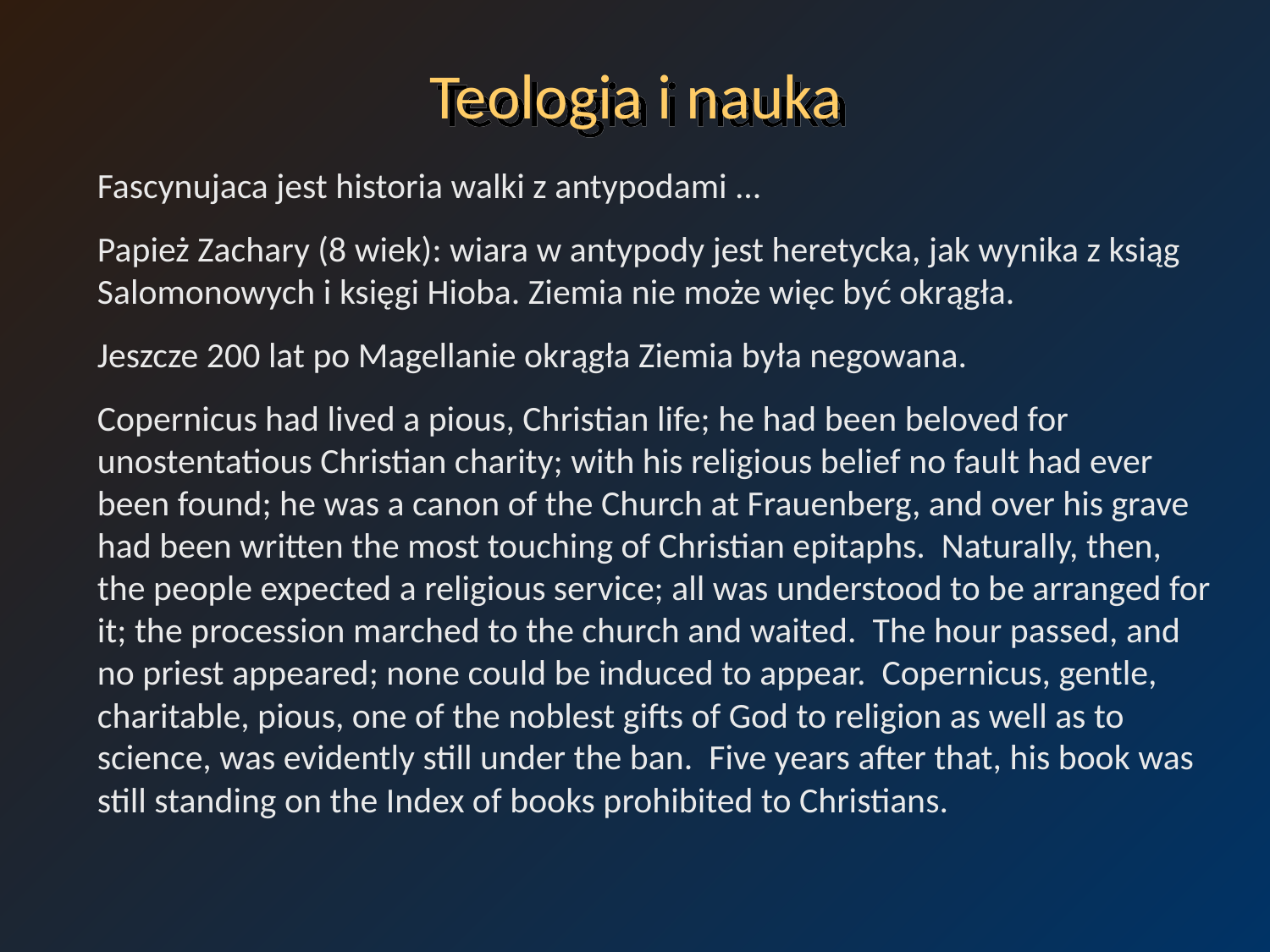

# Teologia i nauka
Fascynujaca jest historia walki z antypodami ...
Papież Zachary (8 wiek): wiara w antypody jest heretycka, jak wynika z ksiąg Salomonowych i księgi Hioba. Ziemia nie może więc być okrągła.
Jeszcze 200 lat po Magellanie okrągła Ziemia była negowana.
Copernicus had lived a pious, Christian life; he had been beloved for unostentatious Christian charity; with his religious belief no fault had ever been found; he was a canon of the Church at Frauenberg, and over his grave had been written the most touching of Christian epitaphs.  Naturally, then, the people expected a religious service; all was understood to be arranged for it; the procession marched to the church and waited.  The hour passed, and no priest appeared; none could be induced to appear.  Copernicus, gentle, charitable, pious, one of the noblest gifts of God to religion as well as to science, was evidently still under the ban.  Five years after that, his book was still standing on the Index of books prohibited to Christians.